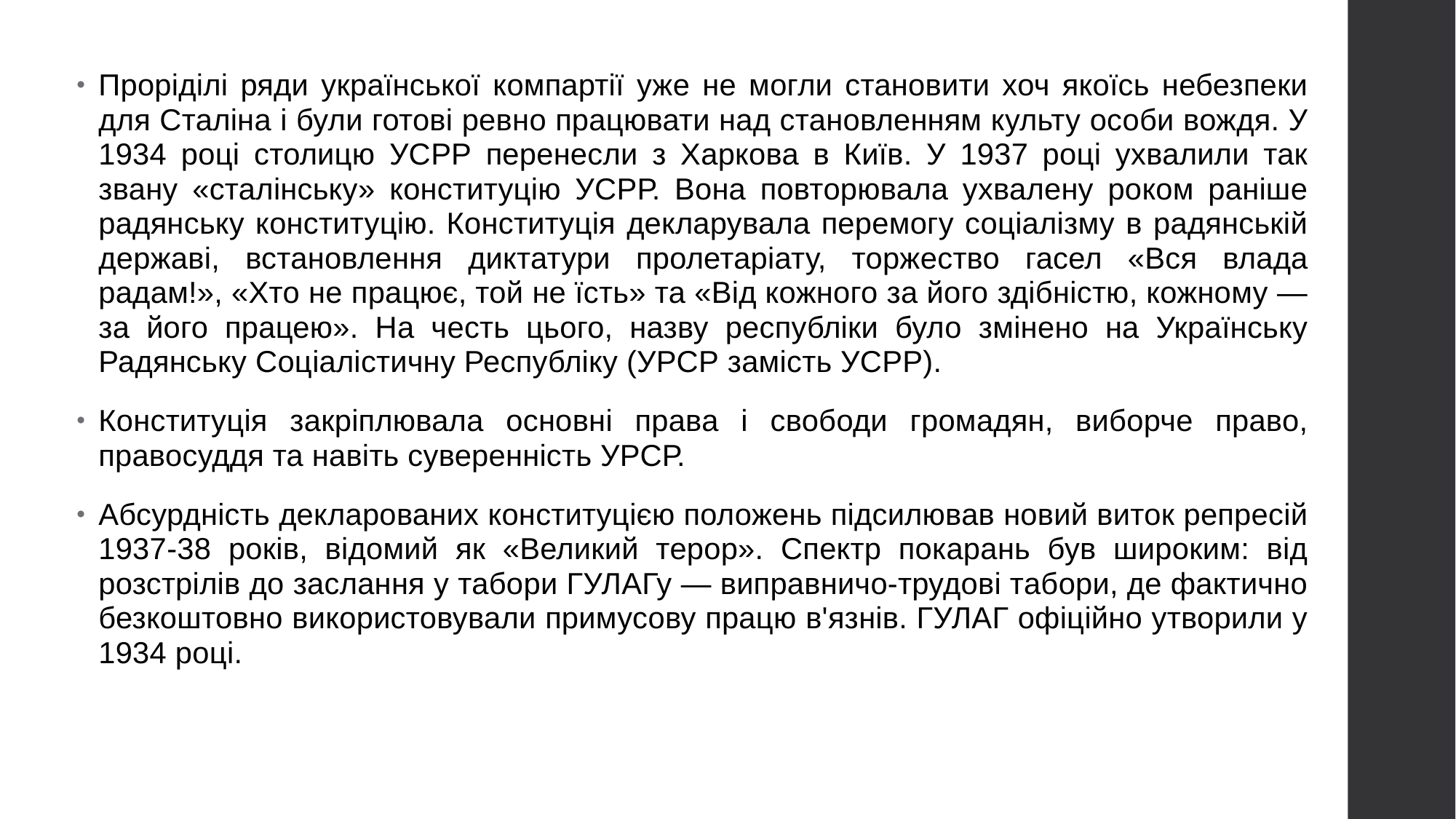

Проріділі ряди української компартії уже не могли становити хоч якоїсь небезпеки для Сталіна і були готові ревно працювати над становленням культу особи вождя. У 1934 році столицю УСРР перенесли з Харкова в Київ. У 1937 році ухвалили так звану «сталінську» конституцію УСРР. Вона повторювала ухвалену роком раніше радянську конституцію. Конституція декларувала перемогу соціалізму в радянській державі, встановлення диктатури пролетаріату, торжество гасел «Вся влада радам!», «Хто не працює, той не їсть» та «Від кожного за його здібністю, кожному — за його працею». На честь цього, назву республіки було змінено на Українську Радянську Соціалістичну Республіку (УРСР замість УСРР).
Конституція закріплювала основні права і свободи громадян, виборче право, правосуддя та навіть суверенність УРСР.
Абсурдність декларованих конституцією положень підсилював новий виток репресій 1937-38 років, відомий як «Великий терор». Спектр покарань був широким: від розстрілів до заслання у табори ГУЛАГу — виправничо-трудові табори, де фактично безкоштовно використовували примусову працю в'язнів. ГУЛАГ офіційно утворили у 1934 році.